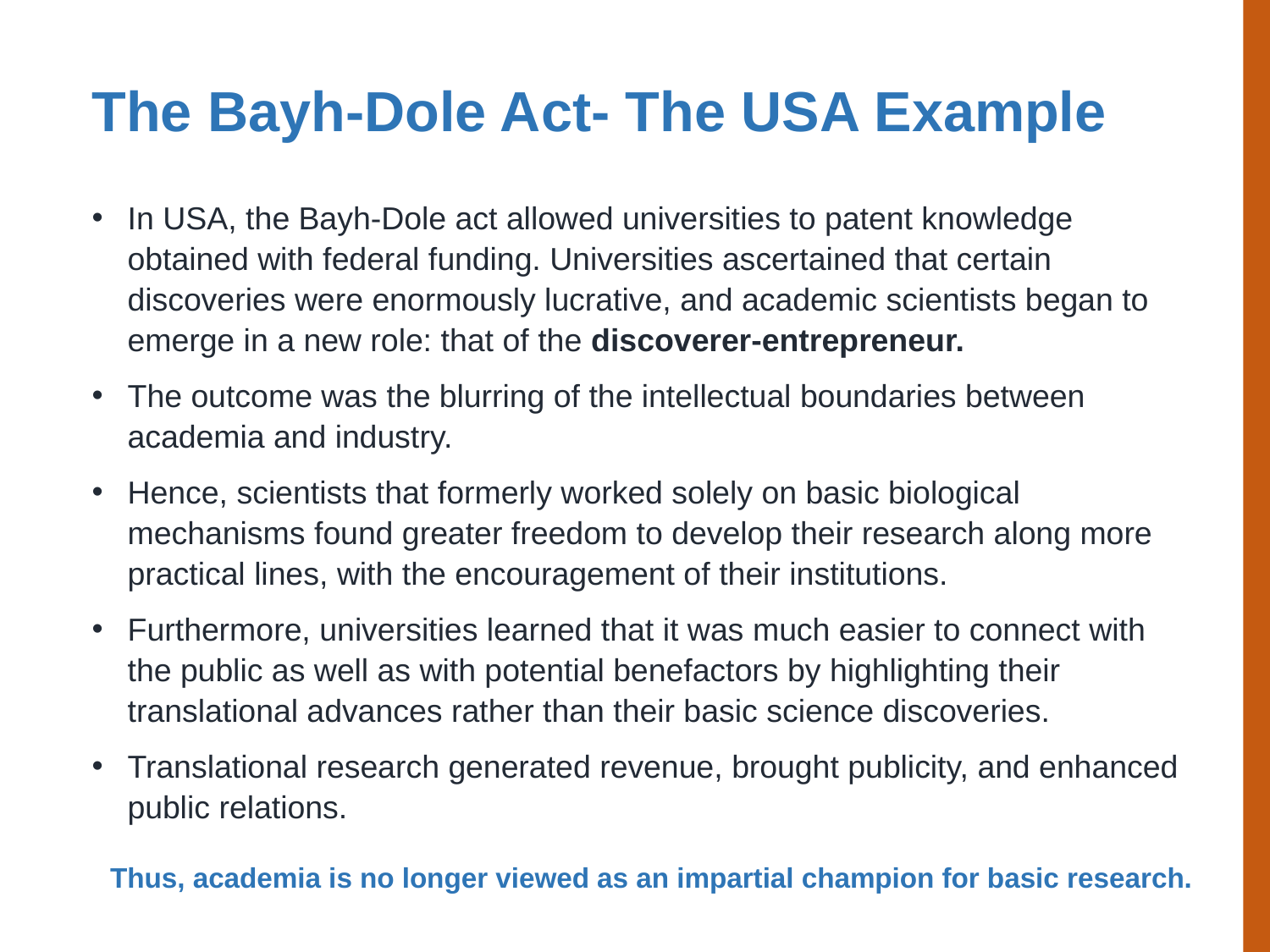

The Bayh-Dole Act- The USA Example

In USA, the Bayh-Dole act allowed universities to patent knowledge obtained with federal funding. Universities ascertained that certain discoveries were enormously lucrative, and academic scientists began to emerge in a new role: that of the discoverer-entrepreneur.
The outcome was the blurring of the intellectual boundaries between academia and industry.
Hence, scientists that formerly worked solely on basic biological mechanisms found greater freedom to develop their research along more practical lines, with the encouragement of their institutions.
Furthermore, universities learned that it was much easier to connect with the public as well as with potential benefactors by highlighting their translational advances rather than their basic science discoveries.
Translational research generated revenue, brought publicity, and enhanced public relations.
Thus, academia is no longer viewed as an impartial champion for basic research.